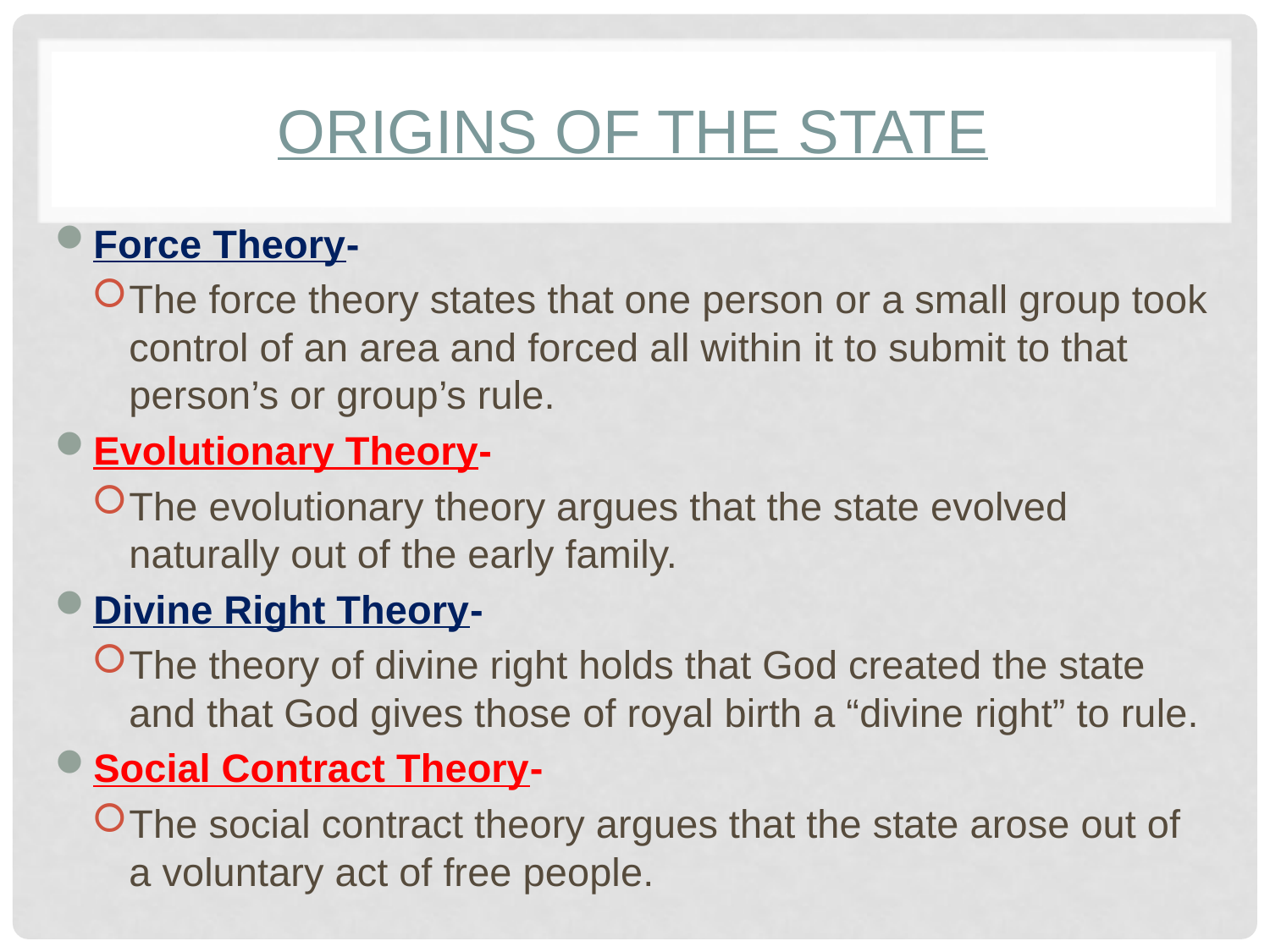

# Origins of the State
Force Theory-
The force theory states that one person or a small group took control of an area and forced all within it to submit to that person’s or group’s rule.
Evolutionary Theory-
The evolutionary theory argues that the state evolved naturally out of the early family.
Divine Right Theory-
The theory of divine right holds that God created the state and that God gives those of royal birth a “divine right” to rule.
Social Contract Theory-
The social contract theory argues that the state arose out of a voluntary act of free people.